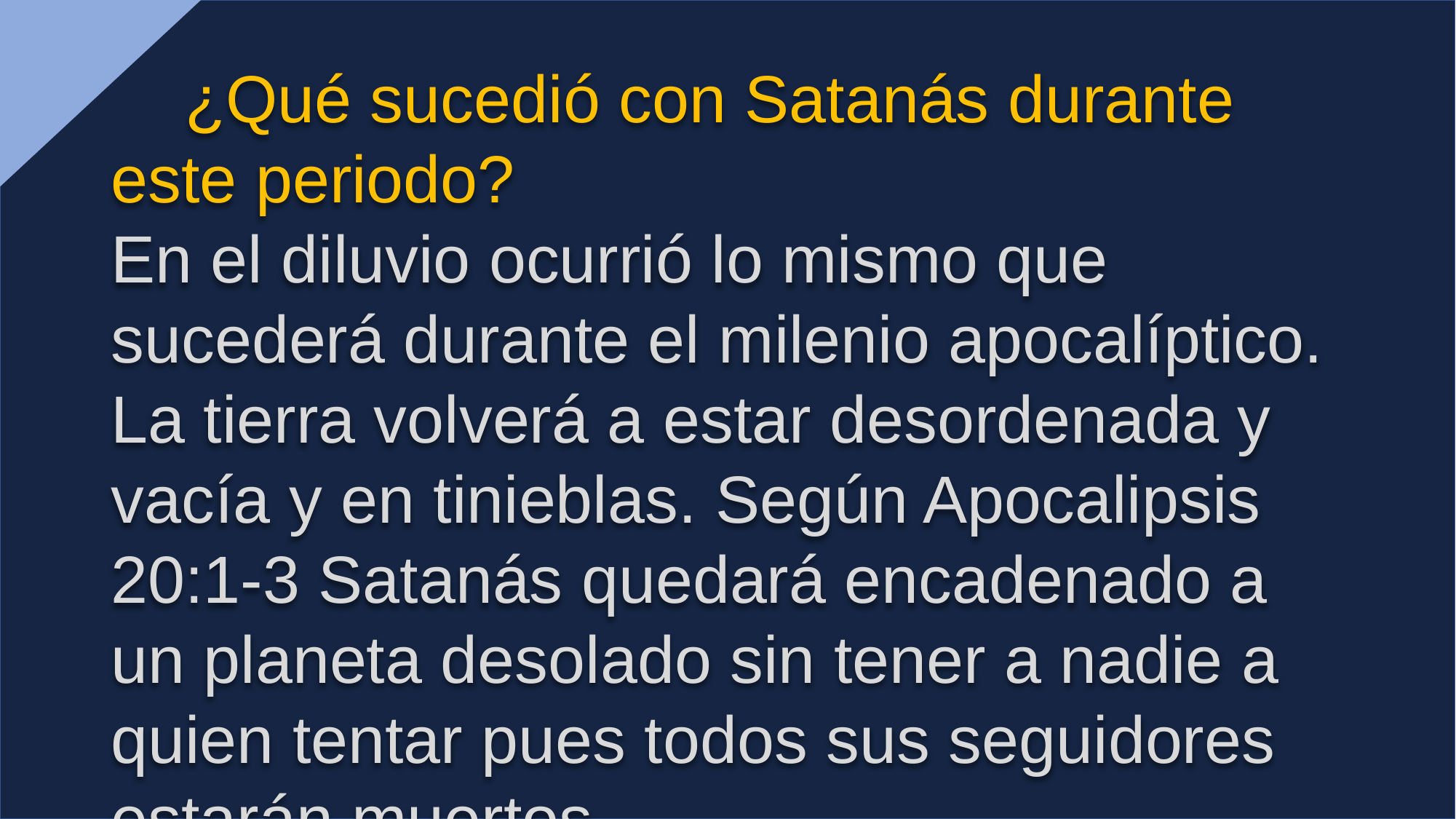

¿Qué sucedió con Satanás durante este periodo?
En el diluvio ocurrió lo mismo que sucederá durante el milenio apocalíptico. La tierra volverá a estar desordenada y vacía y en tinieblas. Según Apocalipsis 20:1-3 Satanás quedará encadenado a un planeta desolado sin tener a nadie a quien tentar pues todos sus seguidores estarán muertos.